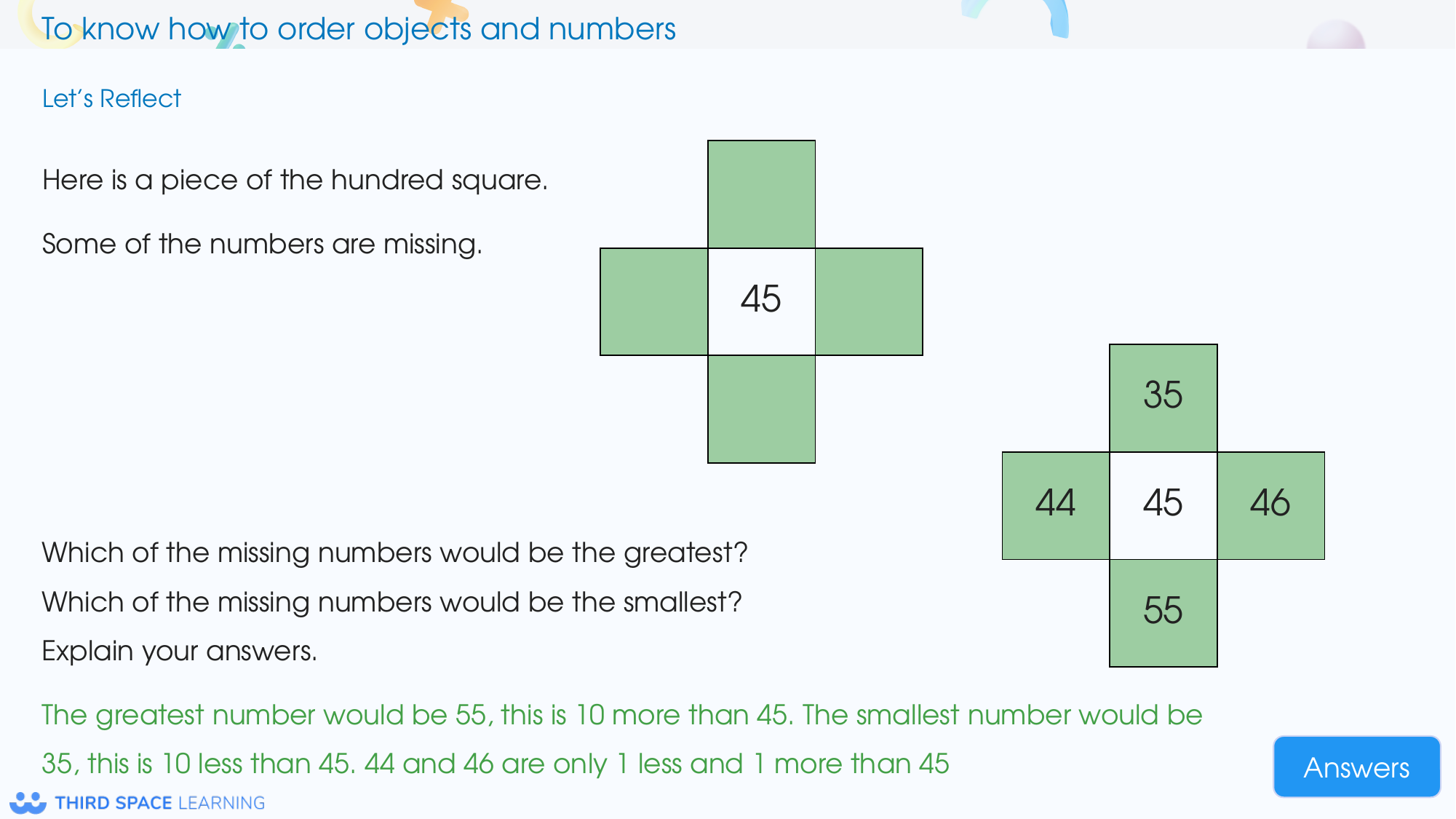

Let’s Reflect
Here is a piece of the hundred square.
Some of the numbers are missing.
|  |  |  |
| --- | --- | --- |
|  | 45 |  |
|  |  |  |
|  | 35 |  |
| --- | --- | --- |
| 44 | 45 | 46 |
|  | 55 |  |
Which of the missing numbers would be the greatest?
Which of the missing numbers would be the smallest?
Explain your answers.
The greatest number would be 55, this is 10 more than 45. The smallest number would be 35, this is 10 less than 45. 44 and 46 are only 1 less and 1 more than 45
Answers